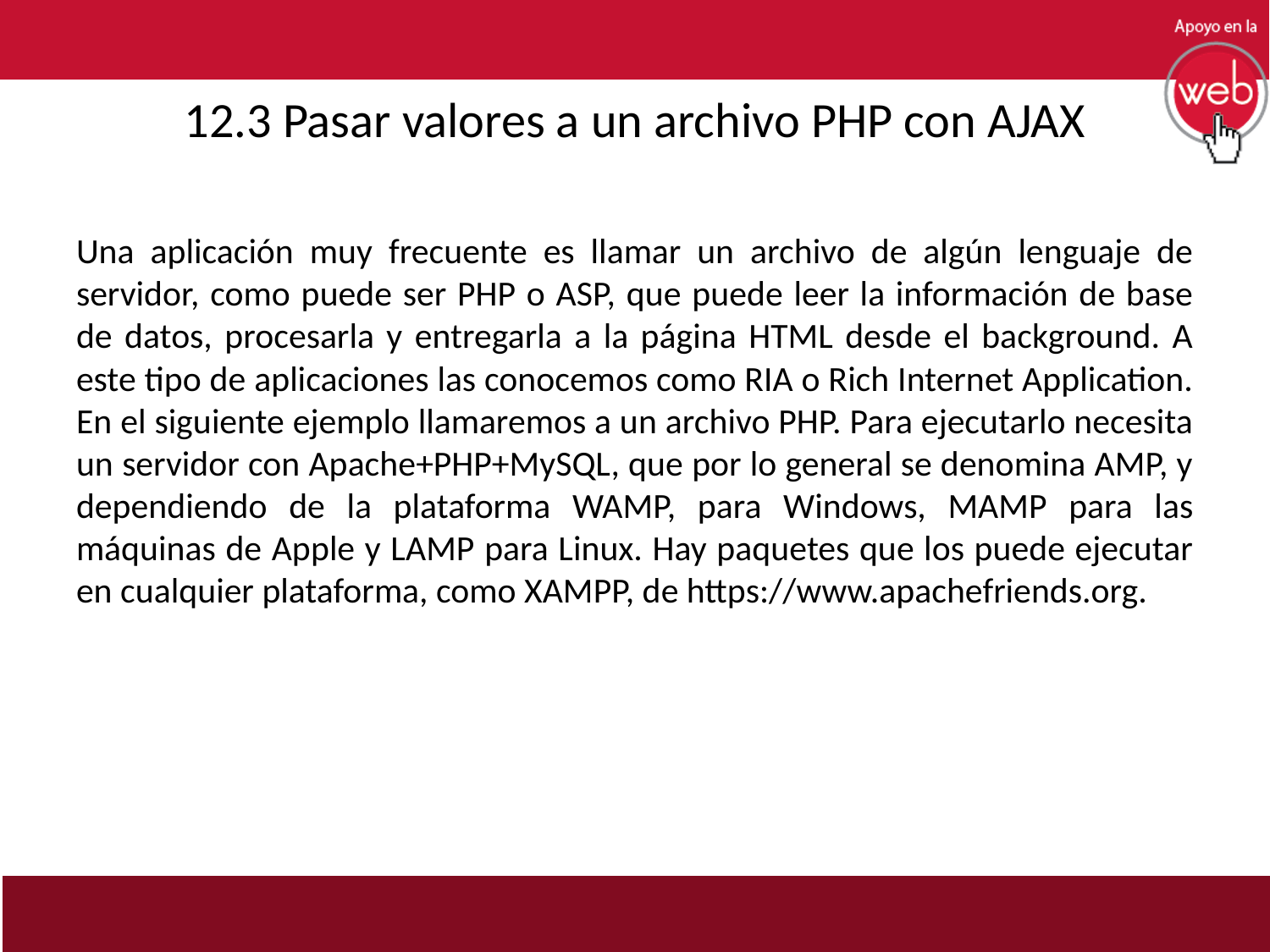

# 12.3 Pasar valores a un archivo PHP con AJAX
Una aplicación muy frecuente es llamar un archivo de algún lenguaje de servidor, como puede ser PHP o ASP, que puede leer la información de base de datos, procesarla y entregarla a la página HTML desde el background. A este tipo de aplicaciones las conocemos como RIA o Rich Internet Application. En el siguiente ejemplo llamaremos a un archivo PHP. Para ejecutarlo necesita un servidor con Apache+PHP+MySQL, que por lo general se denomina AMP, y dependiendo de la plataforma WAMP, para Windows, MAMP para las máquinas de Apple y LAMP para Linux. Hay paquetes que los puede ejecutar en cualquier plataforma, como XAMPP, de https://www.apachefriends.org.